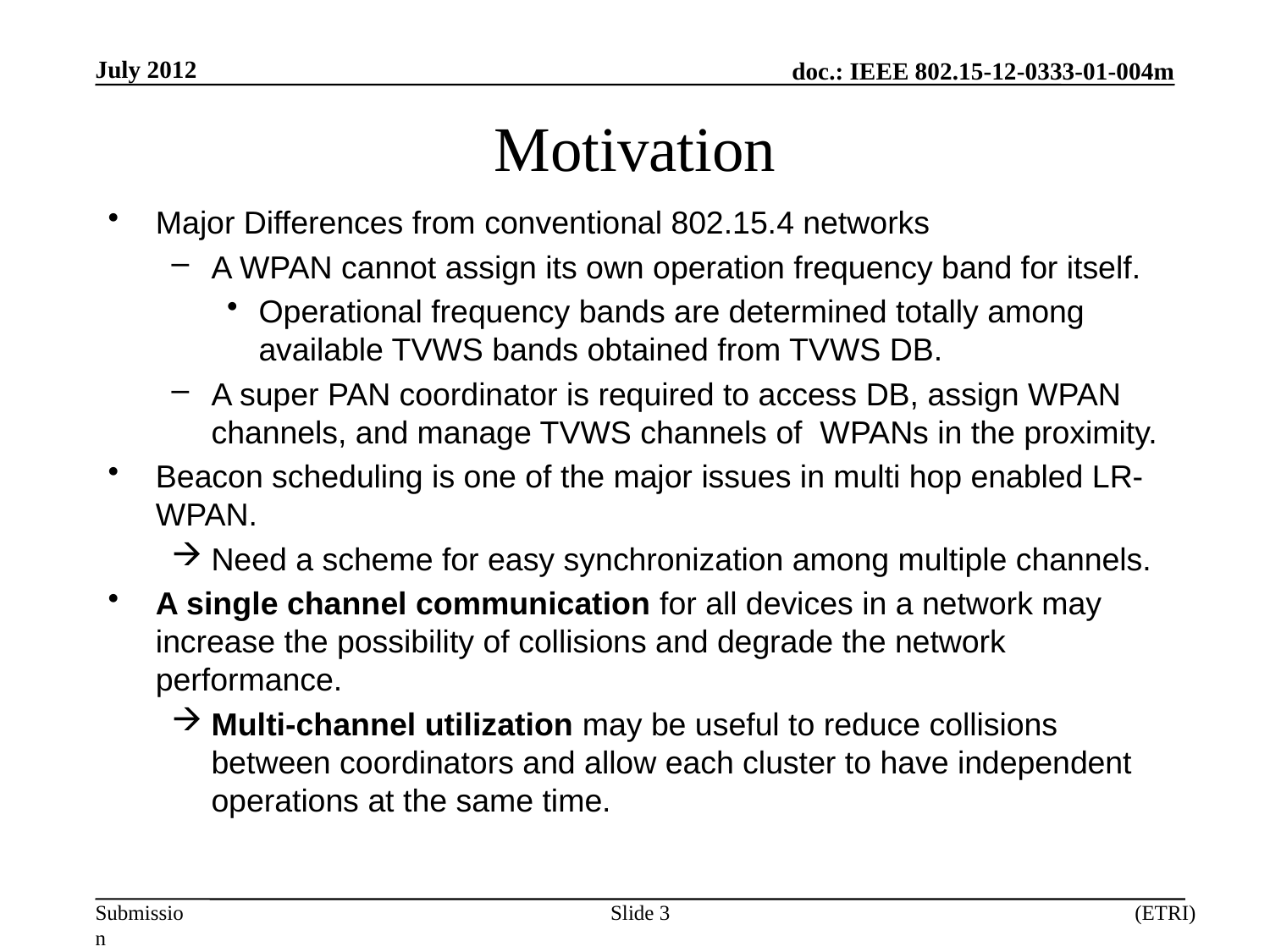

July 2012
# Motivation
Major Differences from conventional 802.15.4 networks
A WPAN cannot assign its own operation frequency band for itself.
Operational frequency bands are determined totally among available TVWS bands obtained from TVWS DB.
A super PAN coordinator is required to access DB, assign WPAN channels, and manage TVWS channels of  WPANs in the proximity.
Beacon scheduling is one of the major issues in multi hop enabled LR-WPAN.
Need a scheme for easy synchronization among multiple channels.
A single channel communication for all devices in a network may increase the possibility of collisions and degrade the network performance.
Multi-channel utilization may be useful to reduce collisions between coordinators and allow each cluster to have independent operations at the same time.
Slide 3
(ETRI)